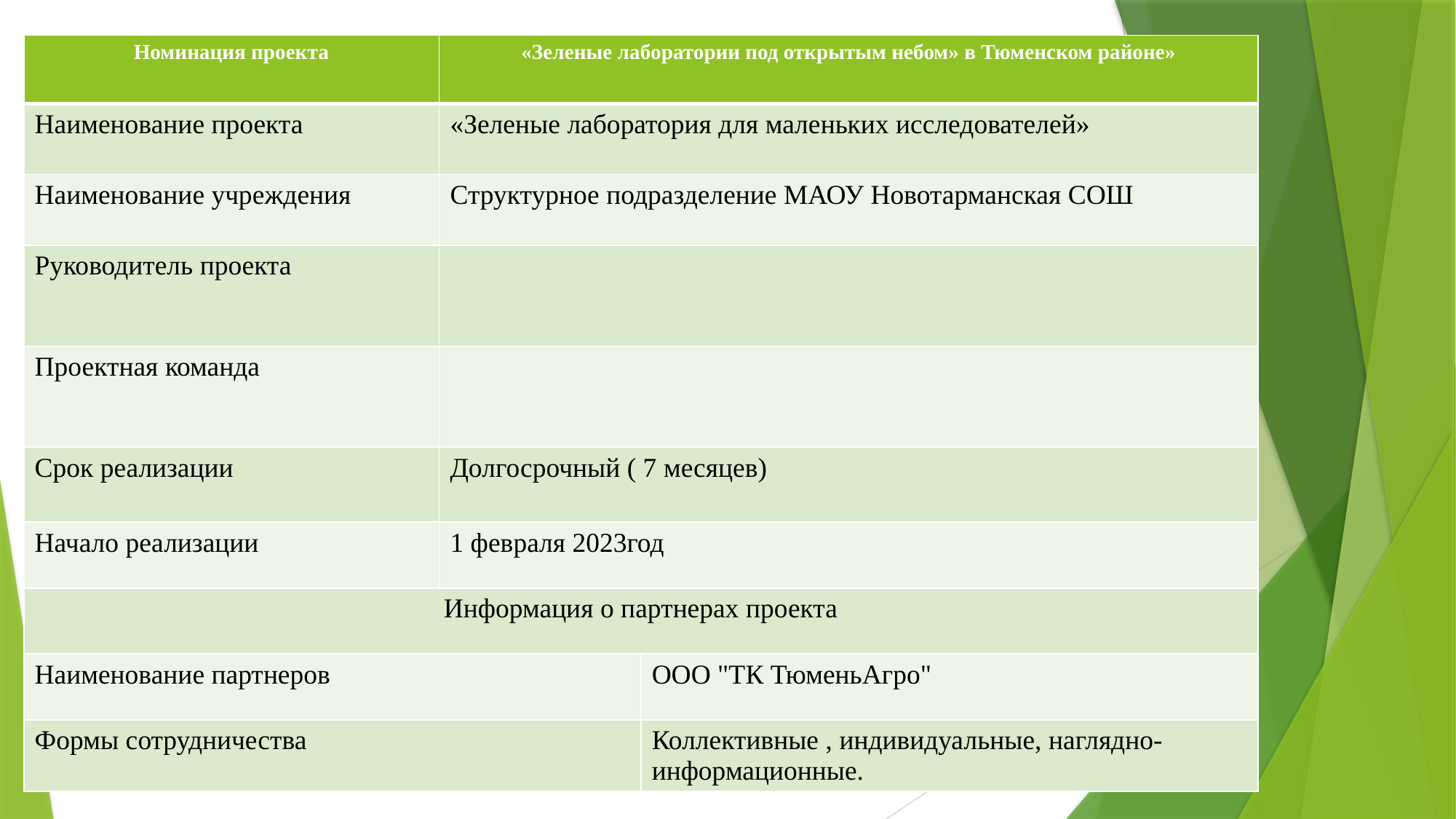

| Номинация проекта | «Зеленые лаборатории под открытым небом» в Тюменском районе» |  |
| --- | --- | --- |
| Наименование проекта | «Зеленые лаборатория для маленьких исследователей» |  |
| Наименование учреждения | Структурное подразделение МАОУ Новотарманская СОШ |  |
| Руководитель проекта |  |  |
| Проектная команда |  |  |
| Срок реализации | Долгосрочный ( 7 месяцев) |  |
| Начало реализации | 1 февраля 2023год |  |
| Информация о партнерах проекта |  |  |
| Наименование партнеров |  | ООО "ТК ТюменьАгро" |
| Формы сотрудничества |  | Коллективные , индивидуальные, наглядно-информационные. |